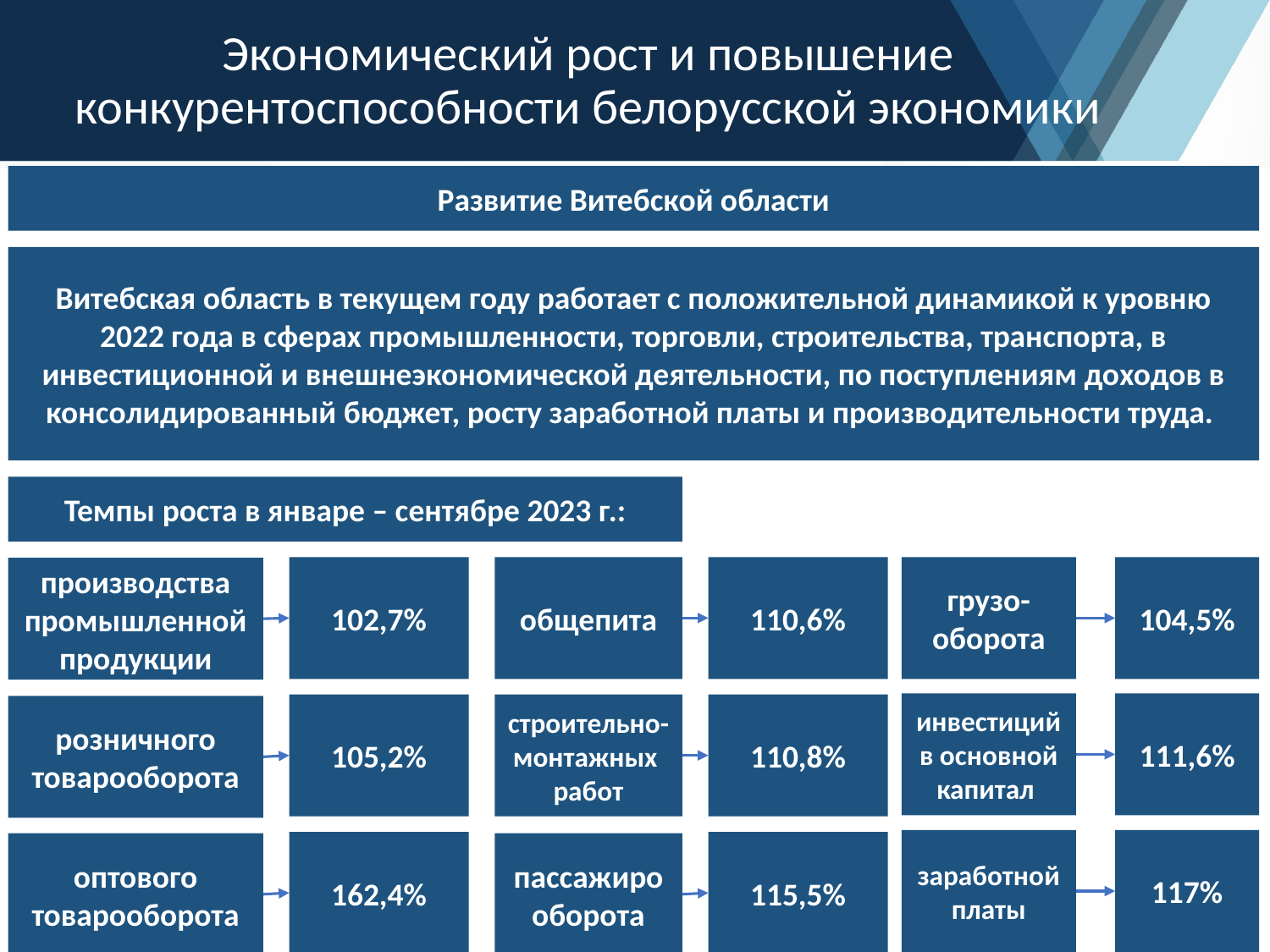

# Экономический рост и повышение конкурентоспособности белорусской экономики
Развитие Витебской области
Витебская область в текущем году работает с положительной динамикой к уровню 2022 года в сферах промышленности, торговли, строительства, транспорта, в инвестиционной и внешнеэкономической деятельности, по поступлениям доходов в консолидированный бюджет, росту заработной платы и производительности труда.
Темпы роста в январе – сентябре 2023 г.:
общепита
110,6%
грузо-оборота
104,5%
102,7%
производства промышленной продукции
инвестиций в основной капитал
111,6%
110,8%
строительно-монтажных  работ
105,2%
розничного товарооборота
заработной платы
117%
115,5%
162,4%
пассажирооборота
оптового товарооборота
12